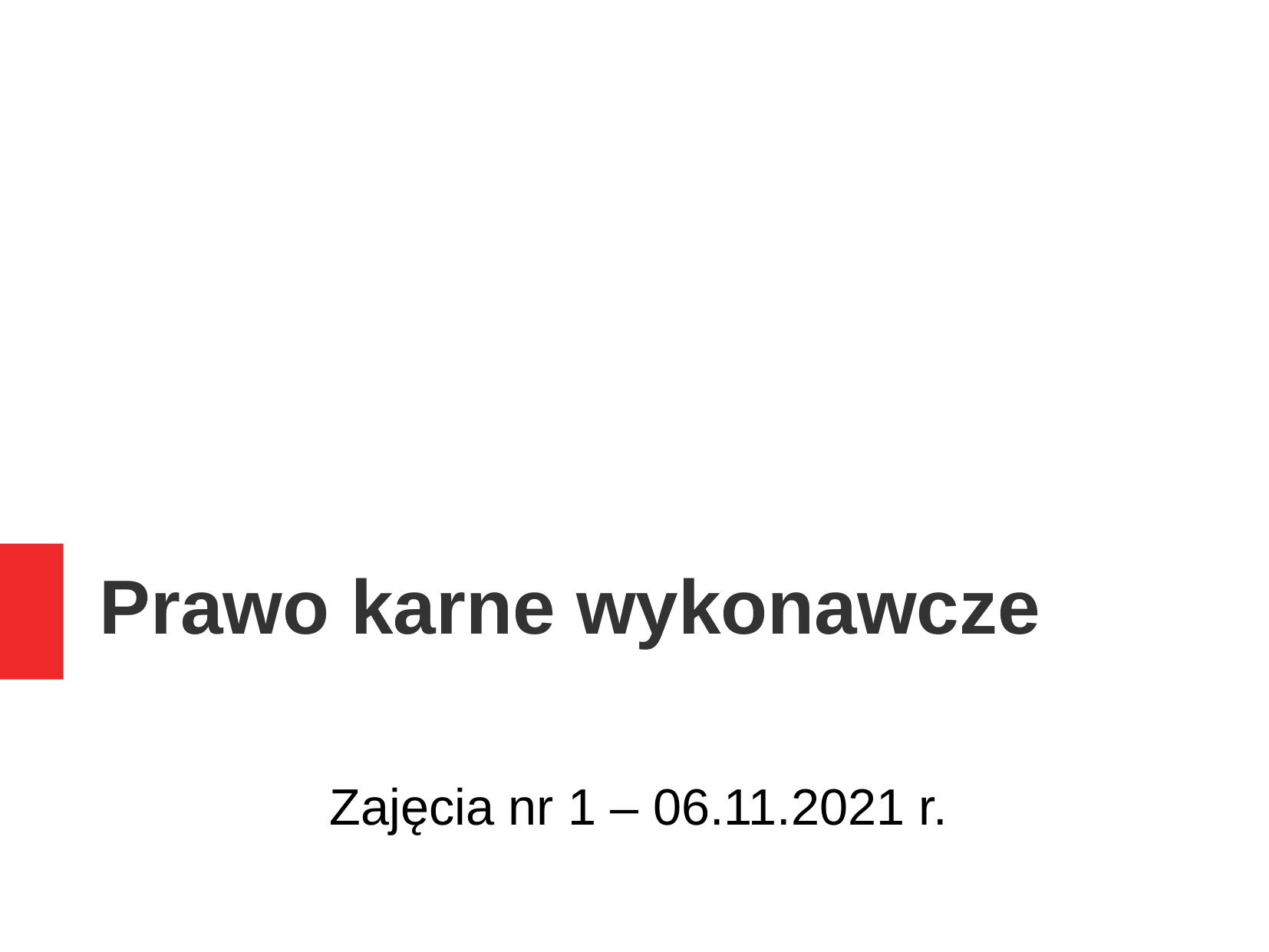

Prawo karne wykonawcze
Zajęcia nr 1 – 06.11.2021 r.